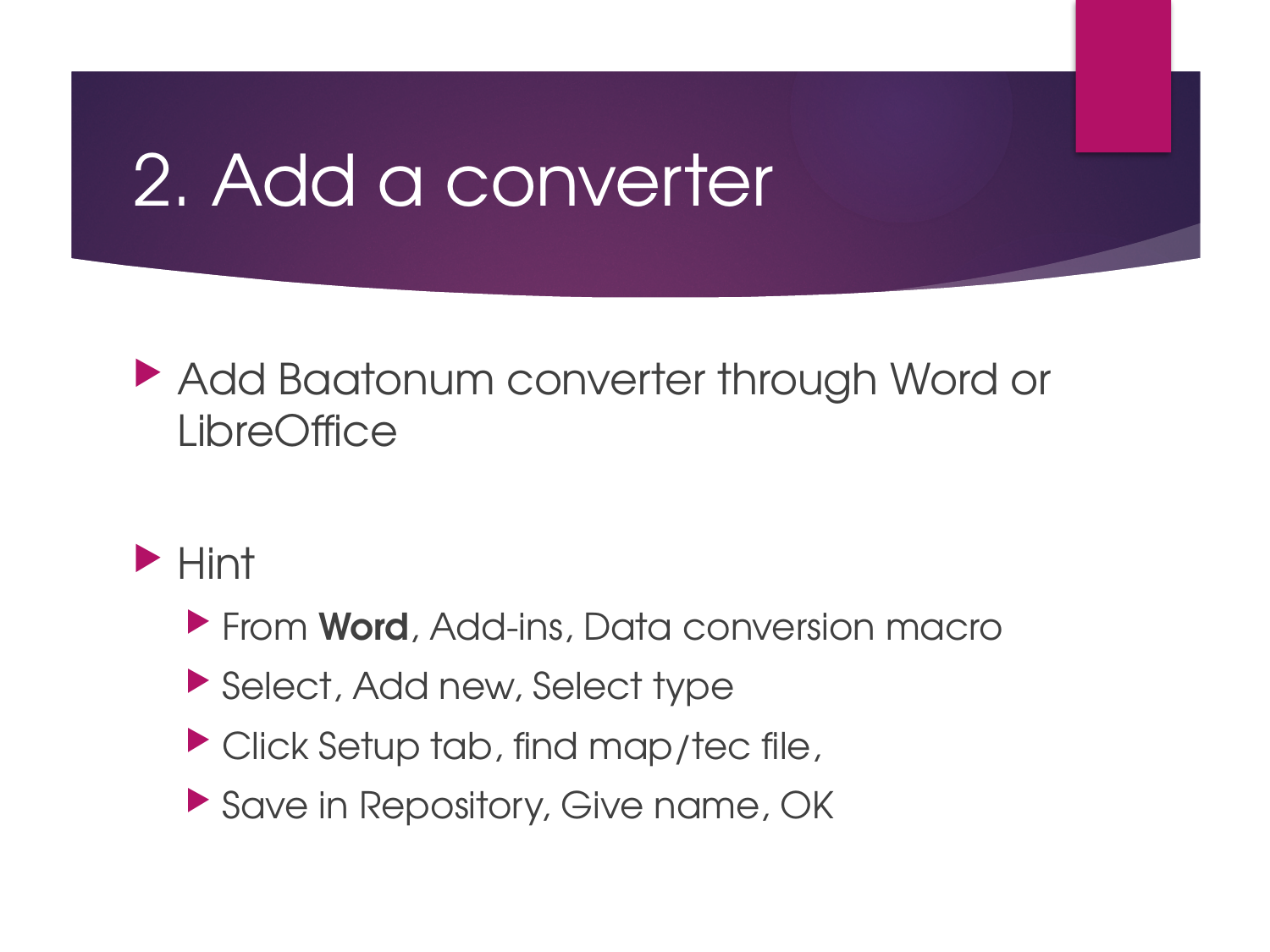

# 2. Add a converter
Add Baatonum converter through Word or LibreOffice

Hint
From Word, Add-ins, Data conversion macro
Select, Add new, Select type
Click Setup tab, find map/tec file,
Save in Repository, Give name, OK